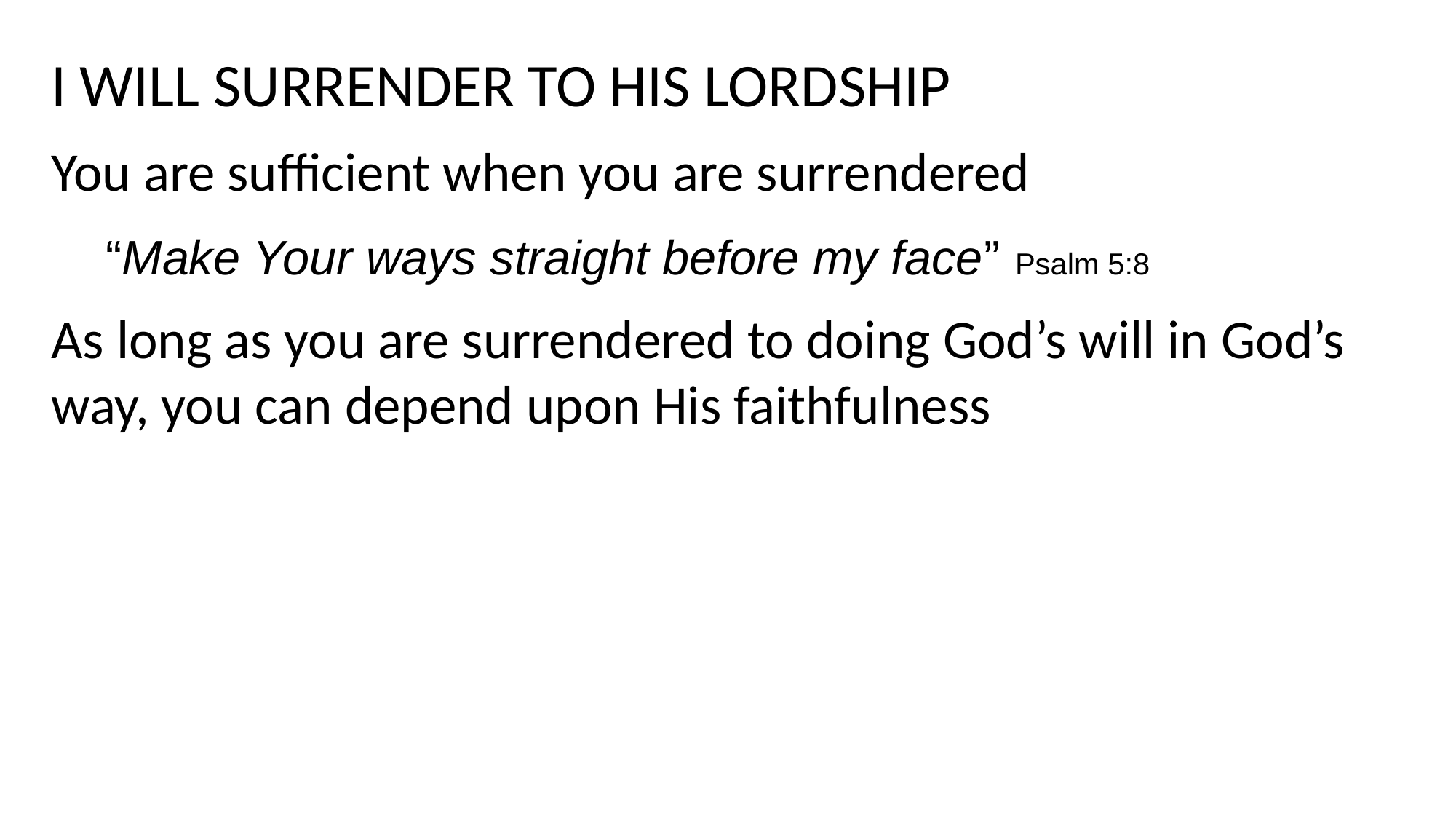

I WILL SURRENDER TO HIS LORDSHIP
You are sufficient when you are surrendered
“Make Your ways straight before my face” Psalm 5:8
As long as you are surrendered to doing God’s will in God’s way, you can depend upon His faithfulness